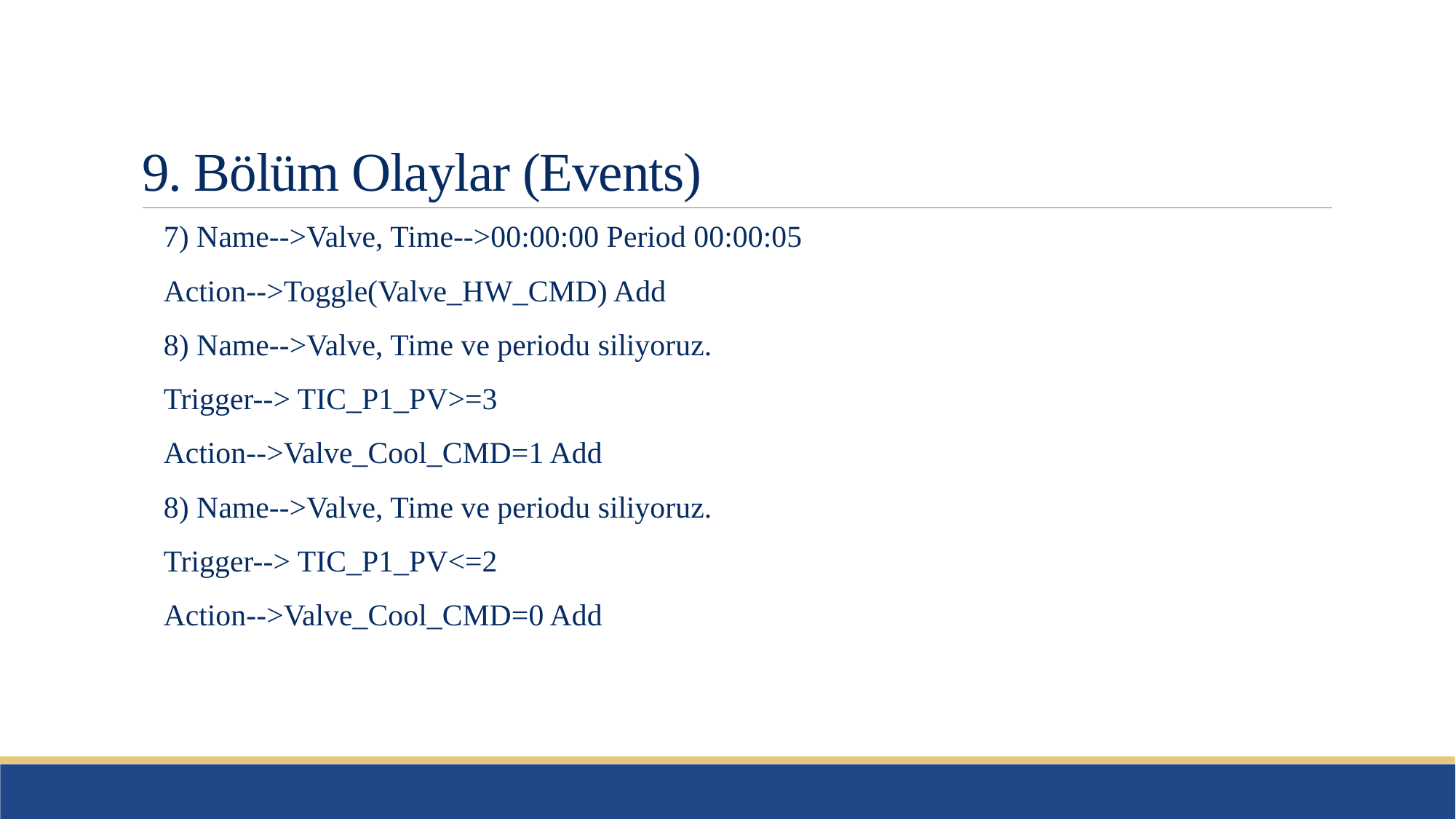

# 9. Bölüm Olaylar (Events)
7) Name-->Valve, Time-->00:00:00 Period 00:00:05
Action-->Toggle(Valve_HW_CMD) Add
8) Name-->Valve, Time ve periodu siliyoruz.
Trigger--> TIC_P1_PV>=3
Action-->Valve_Cool_CMD=1 Add
8) Name-->Valve, Time ve periodu siliyoruz.
Trigger--> TIC_P1_PV<=2
Action-->Valve_Cool_CMD=0 Add